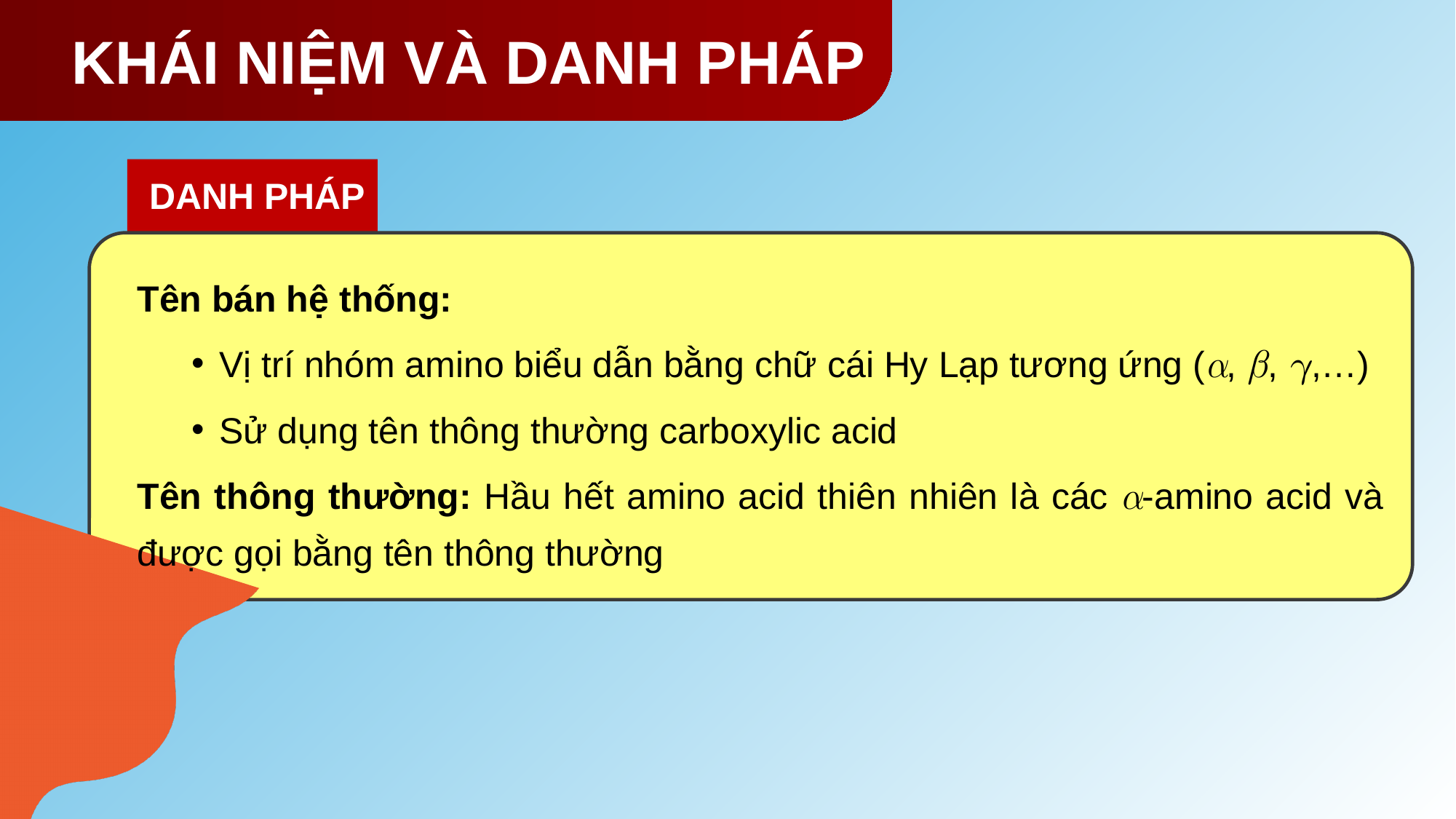

KHÁI NIỆM VÀ DANH PHÁP

DANH PHÁP

Tên bán hệ thống:
Vị trí nhóm amino biểu dẫn bằng chữ cái Hy Lạp tương ứng (𝛼, 𝛽, 𝛾,…)
Sử dụng tên thông thường carboxylic acid
Tên thông thường: Hầu hết amino acid thiên nhiên là các 𝛼-amino acid và được gọi bằng tên thông thường